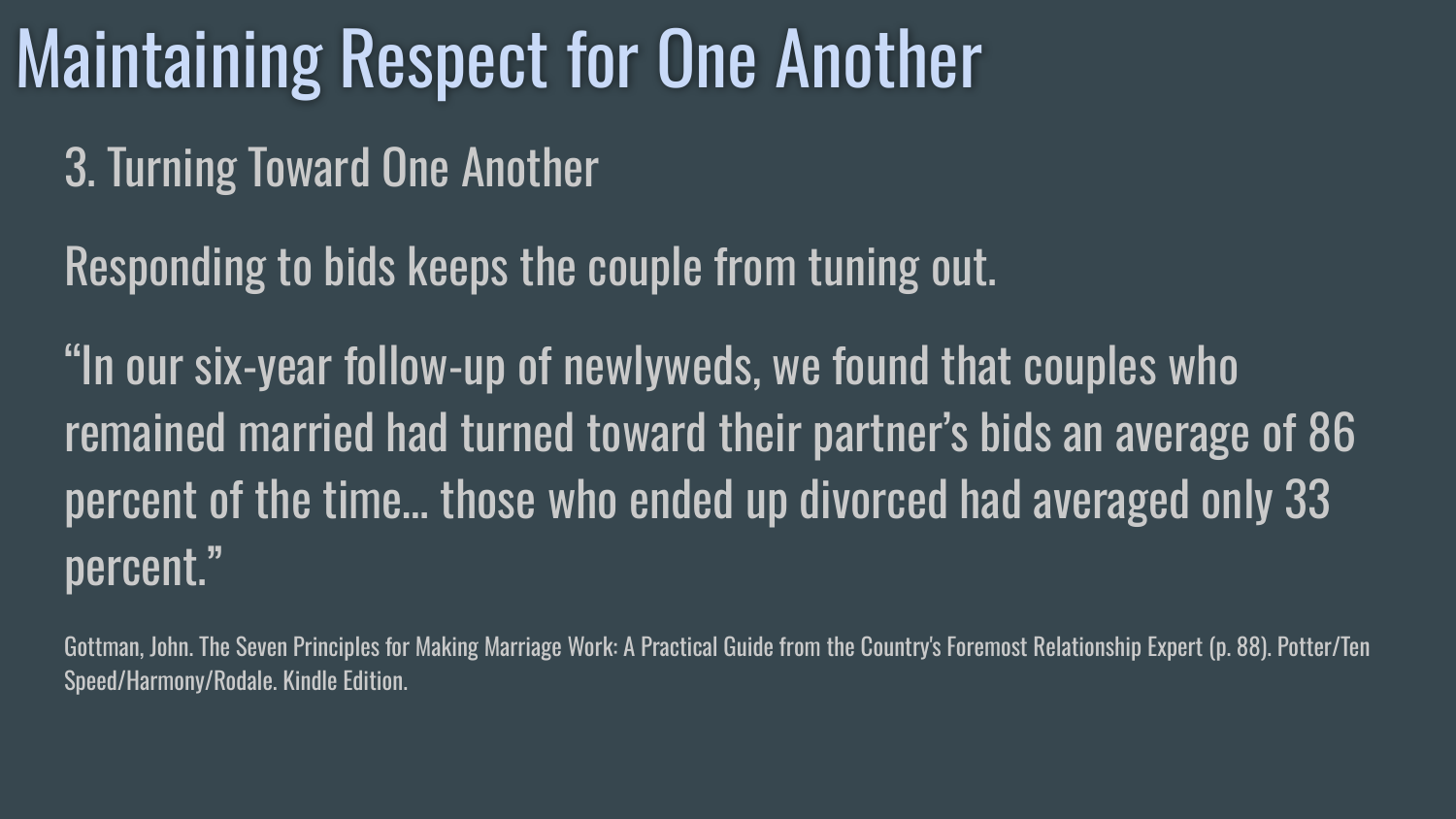

# Maintaining Respect for One Another

3. Turning Toward One Another
Responding to bids keeps the couple from tuning out.
“In our six-year follow-up of newlyweds, we found that couples who remained married had turned toward their partner’s bids an average of 86 percent of the time… those who ended up divorced had averaged only 33 percent.”
Gottman, John. The Seven Principles for Making Marriage Work: A Practical Guide from the Country's Foremost Relationship Expert (p. 88). Potter/Ten Speed/Harmony/Rodale. Kindle Edition.